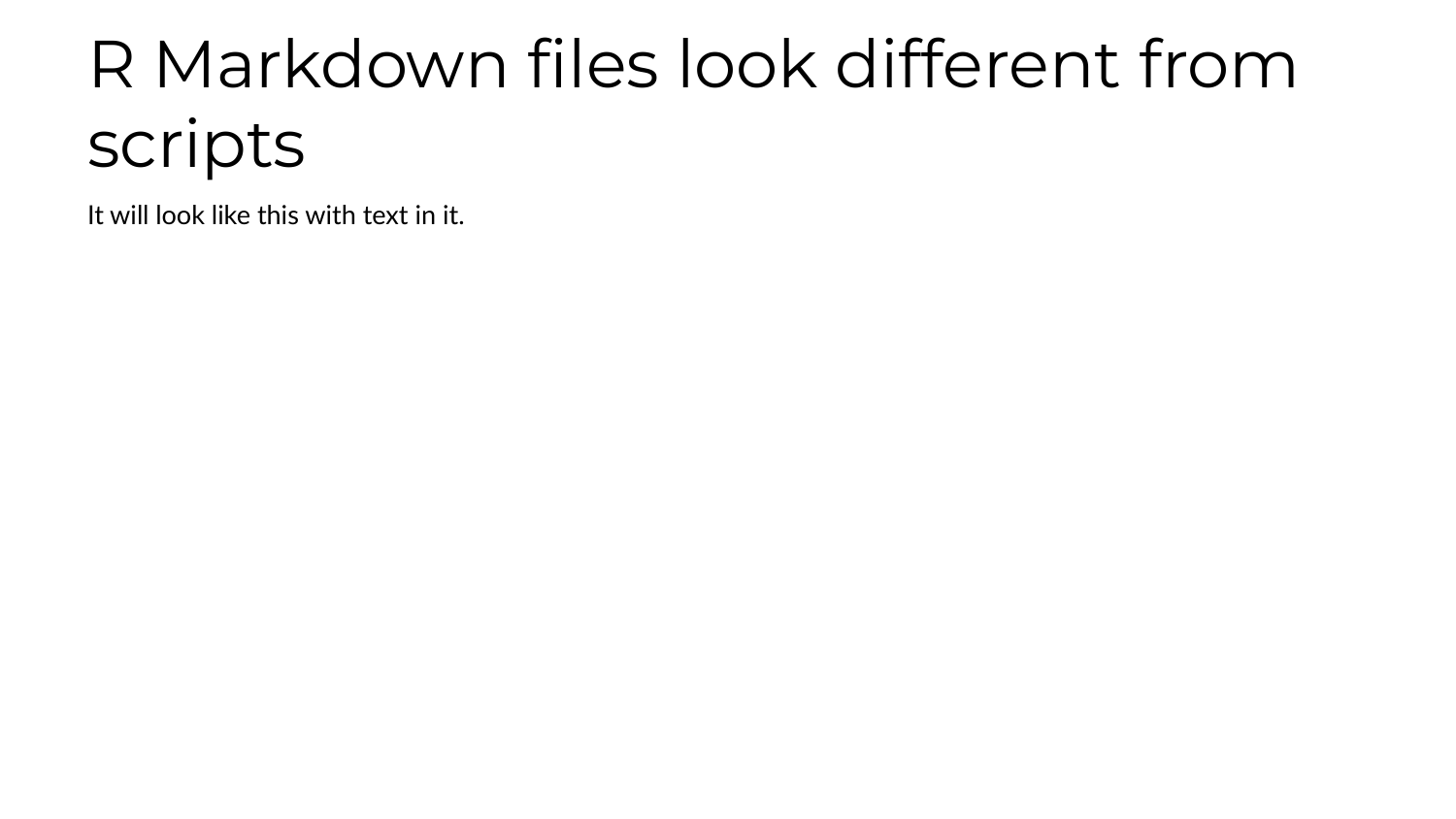

# R Markdown files look different from scripts
It will look like this with text in it.